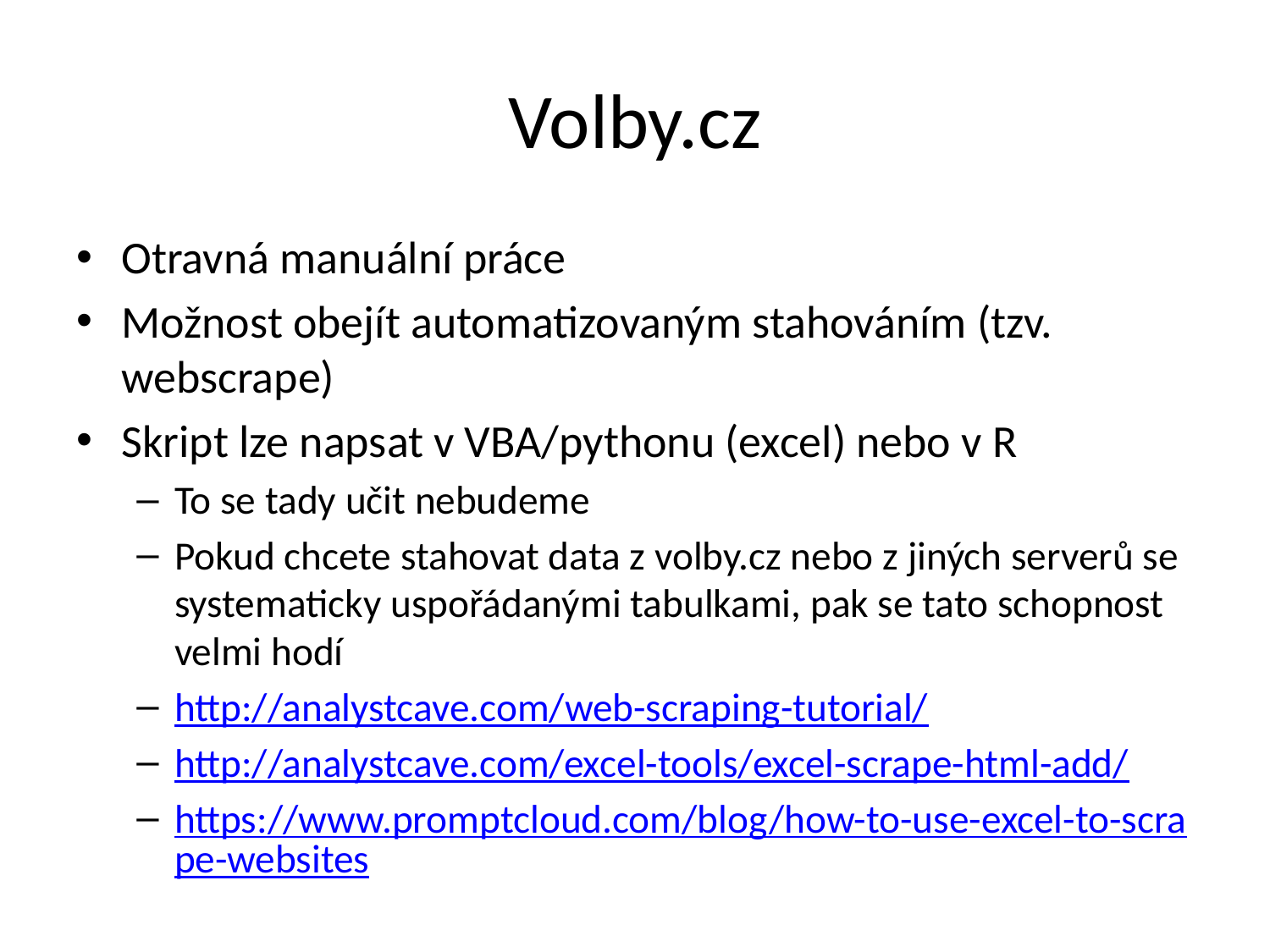

# Volby.cz
Otravná manuální práce
Možnost obejít automatizovaným stahováním (tzv. webscrape)
Skript lze napsat v VBA/pythonu (excel) nebo v R
To se tady učit nebudeme
Pokud chcete stahovat data z volby.cz nebo z jiných serverů se systematicky uspořádanými tabulkami, pak se tato schopnost velmi hodí
http://analystcave.com/web-scraping-tutorial/
http://analystcave.com/excel-tools/excel-scrape-html-add/
https://www.promptcloud.com/blog/how-to-use-excel-to-scrape-websites